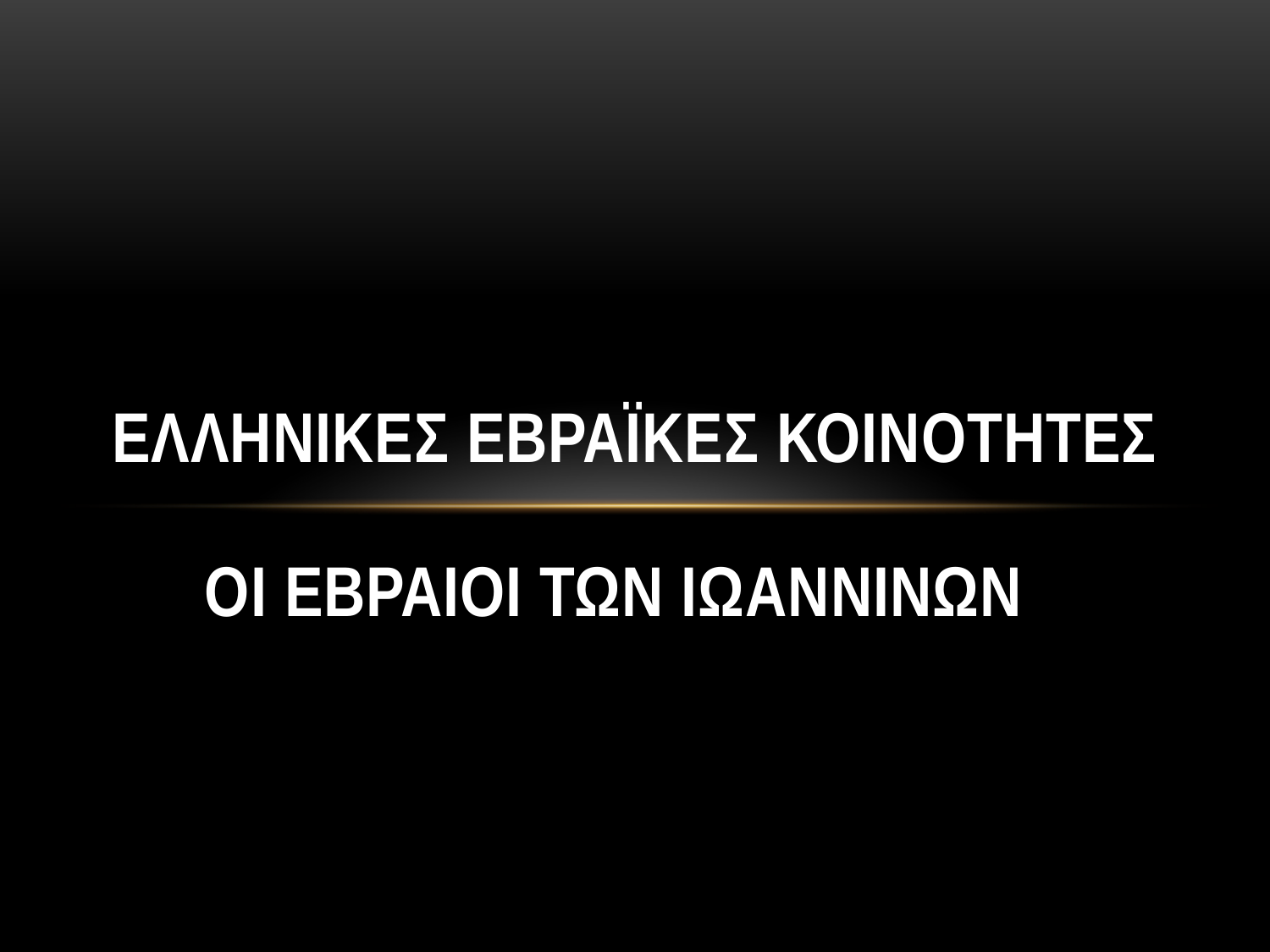

# ΕΛΛΗΝΙΚΕΣ ΕΒΡΑΪΚΕΣ ΚΟΙΝΟΤΗΤΕΣ
ΟΙ ΕΒΡΑΙΟΙ ΤΩΝ ΙΩΑΝΝΙΝΩΝ